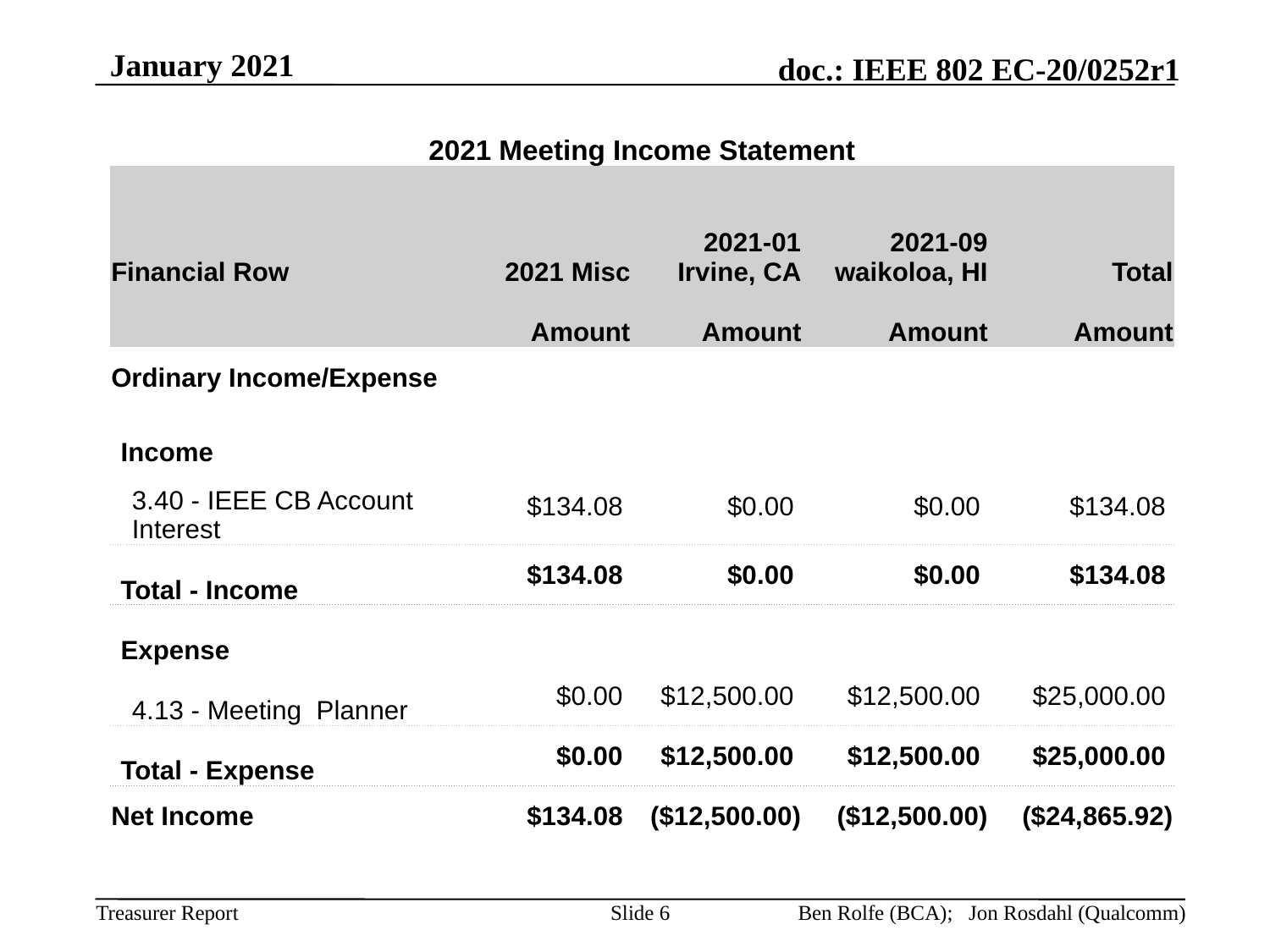

January 2021
| 2021 Meeting Income Statement |  |  |  |  |
| --- | --- | --- | --- | --- |
| Financial Row | 2021 Misc | 2021-01 Irvine, CA | 2021-09 waikoloa, HI | Total |
|  | Amount | Amount | Amount | Amount |
| Ordinary Income/Expense |  |  |  |  |
| Income |  |  |  |  |
| 3.40 - IEEE CB Account Interest | $134.08 | $0.00 | $0.00 | $134.08 |
| Total - Income | $134.08 | $0.00 | $0.00 | $134.08 |
| Expense |  |  |  |  |
| 4.13 - Meeting Planner | $0.00 | $12,500.00 | $12,500.00 | $25,000.00 |
| Total - Expense | $0.00 | $12,500.00 | $12,500.00 | $25,000.00 |
| Net Income | $134.08 | ($12,500.00) | ($12,500.00) | ($24,865.92) |
Slide 6
Ben Rolfe (BCA);   Jon Rosdahl (Qualcomm)